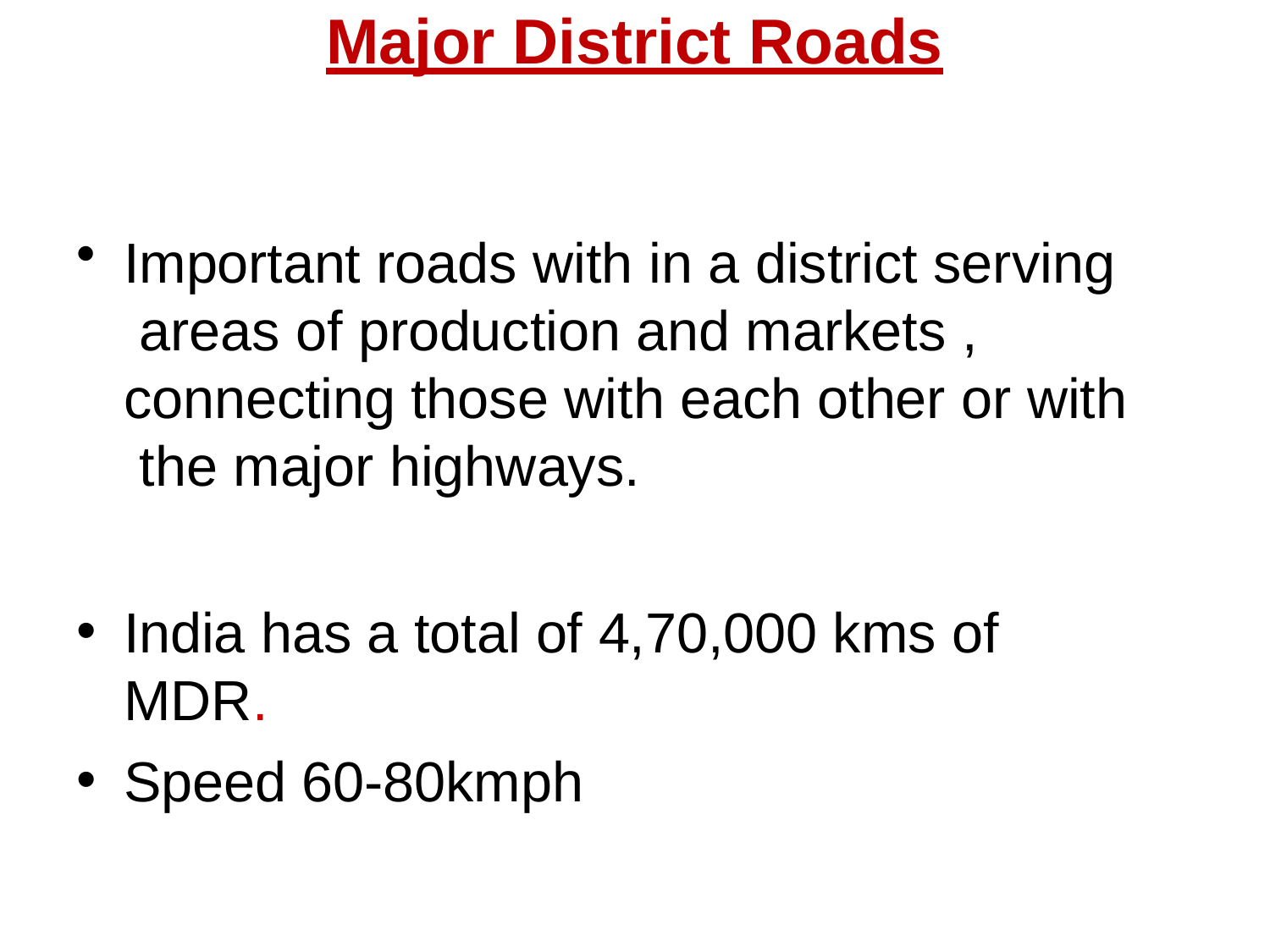

# Major District Roads
Important roads with in a district serving  areas of production and markets ,  connecting those with each other or with  the major highways.

India has a total of 4,70,000 kms of MDR.
Speed 60-80kmph